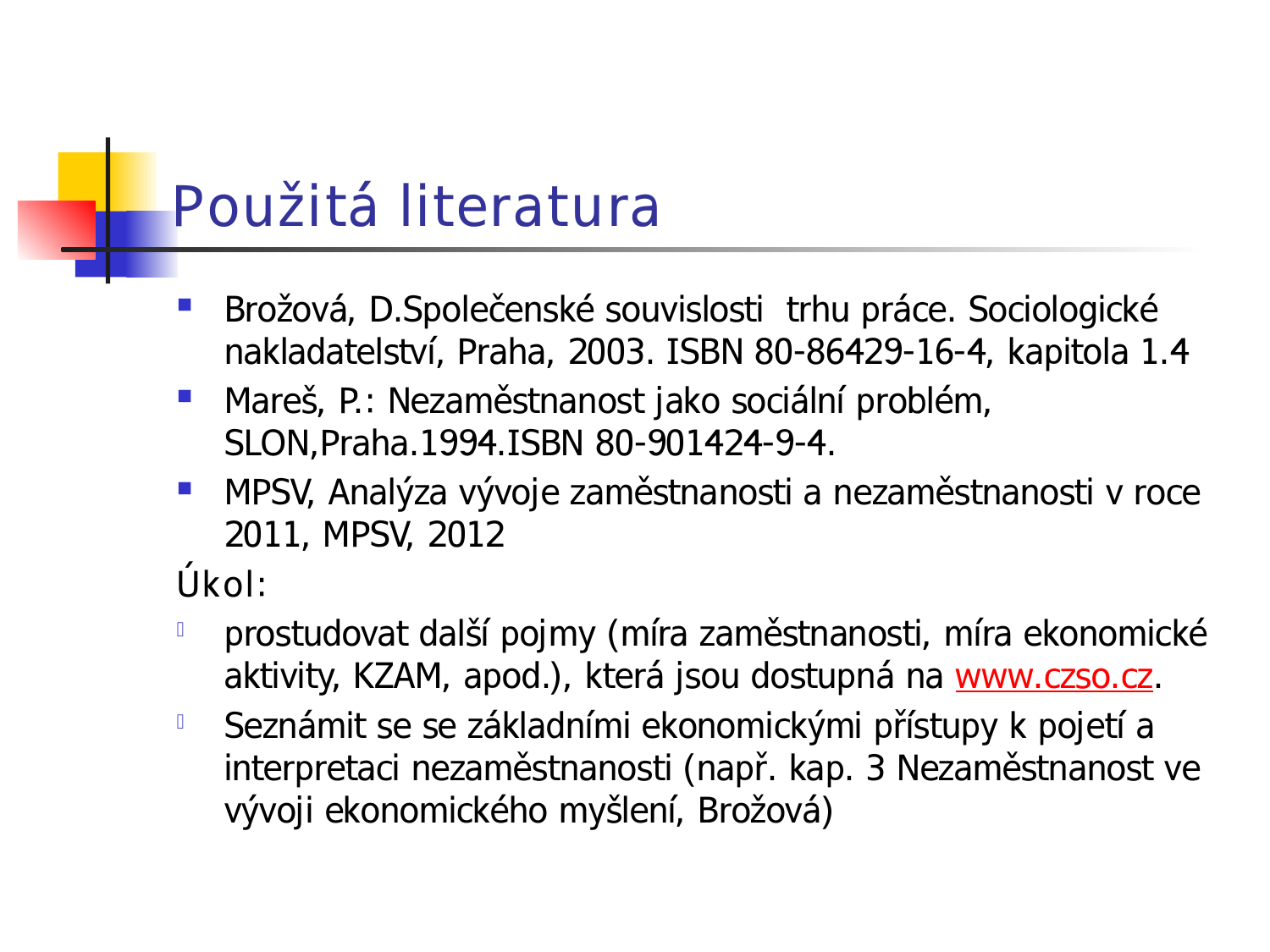

# Použitá literatura
Brožová, D.Společenské souvislosti  trhu práce. Sociologické nakladatelství, Praha, 2003. ISBN 80-86429-16-4, kapitola 1.4
Mareš, P.: Nezaměstnanost jako sociální problém, SLON,Praha.1994.ISBN 80-901424-9-4.
MPSV, Analýza vývoje zaměstnanosti a nezaměstnanosti v roce 2011, MPSV, 2012
Úkol:
prostudovat další pojmy (míra zaměstnanosti, míra ekonomické aktivity, KZAM, apod.), která jsou dostupná na www.czso.cz.
Seznámit se se základními ekonomickými přístupy k pojetí a interpretaci nezaměstnanosti (např. kap. 3 Nezaměstnanost ve vývoji ekonomického myšlení, Brožová)